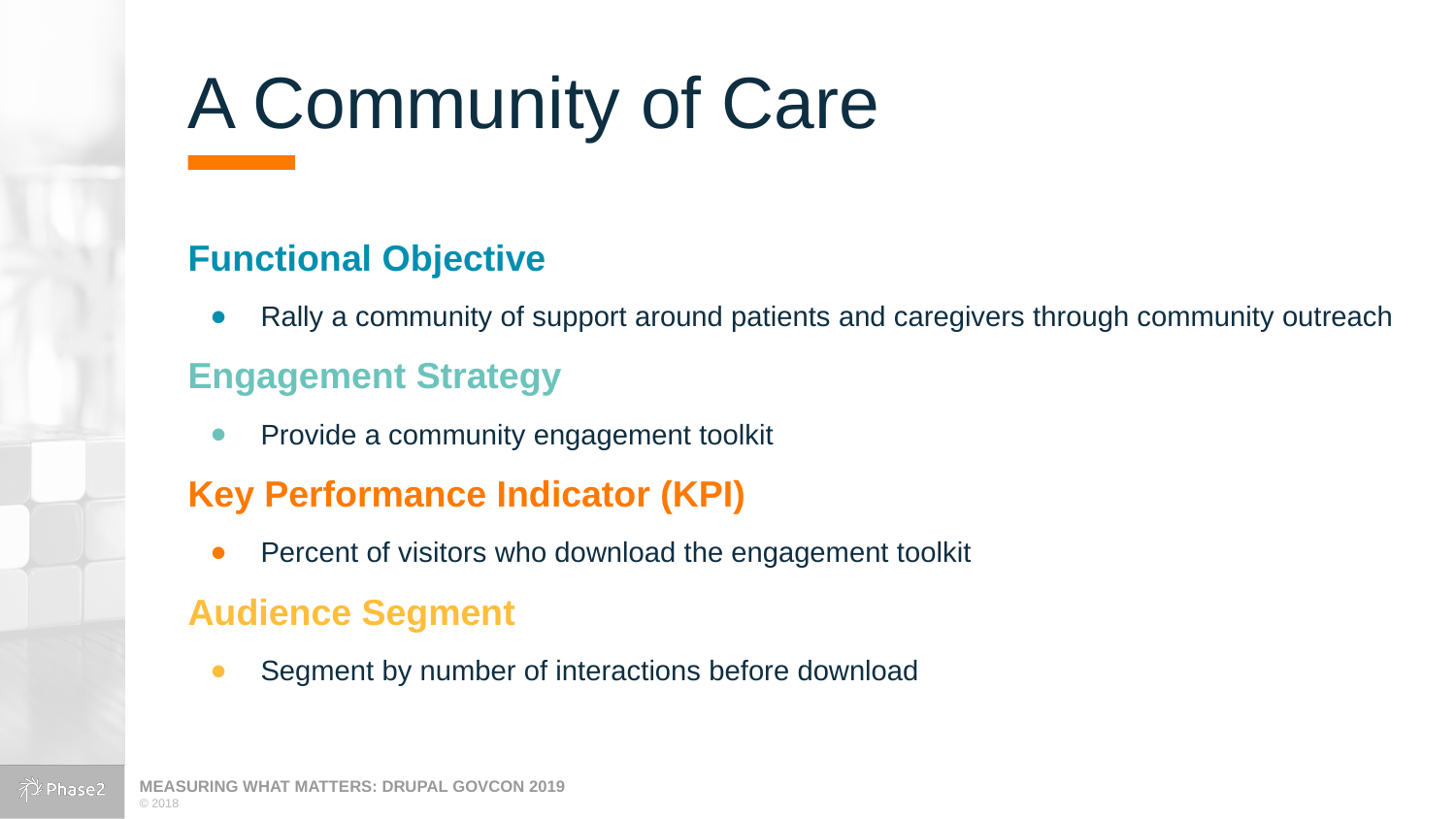

# A Community of Care

Functional Objective
Rally a community of support around patients and caregivers through community outreach
Engagement Strategy
Provide a community engagement toolkit
Key Performance Indicator (KPI)
Percent of visitors who download the engagement toolkit
Audience Segment
Segment by number of interactions before download